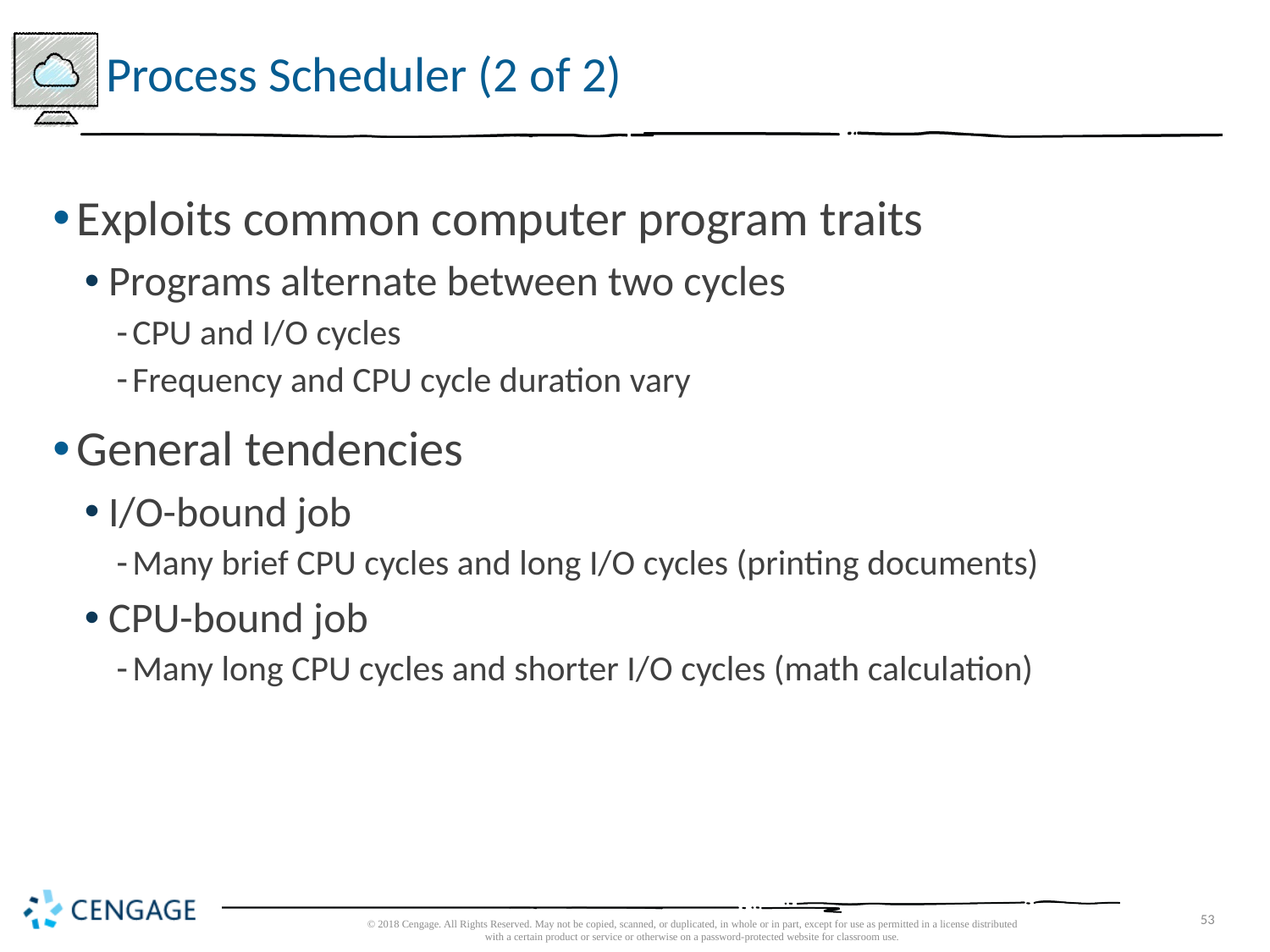

# Process Scheduler (2 of 2)
Exploits common computer program traits
Programs alternate between two cycles
CPU and I/O cycles
Frequency and CPU cycle duration vary
General tendencies
I/O-bound job
Many brief CPU cycles and long I/O cycles (printing documents)
CPU-bound job
Many long CPU cycles and shorter I/O cycles (math calculation)
© 2018 Cengage. All Rights Reserved. May not be copied, scanned, or duplicated, in whole or in part, except for use as permitted in a license distributed with a certain product or service or otherwise on a password-protected website for classroom use.